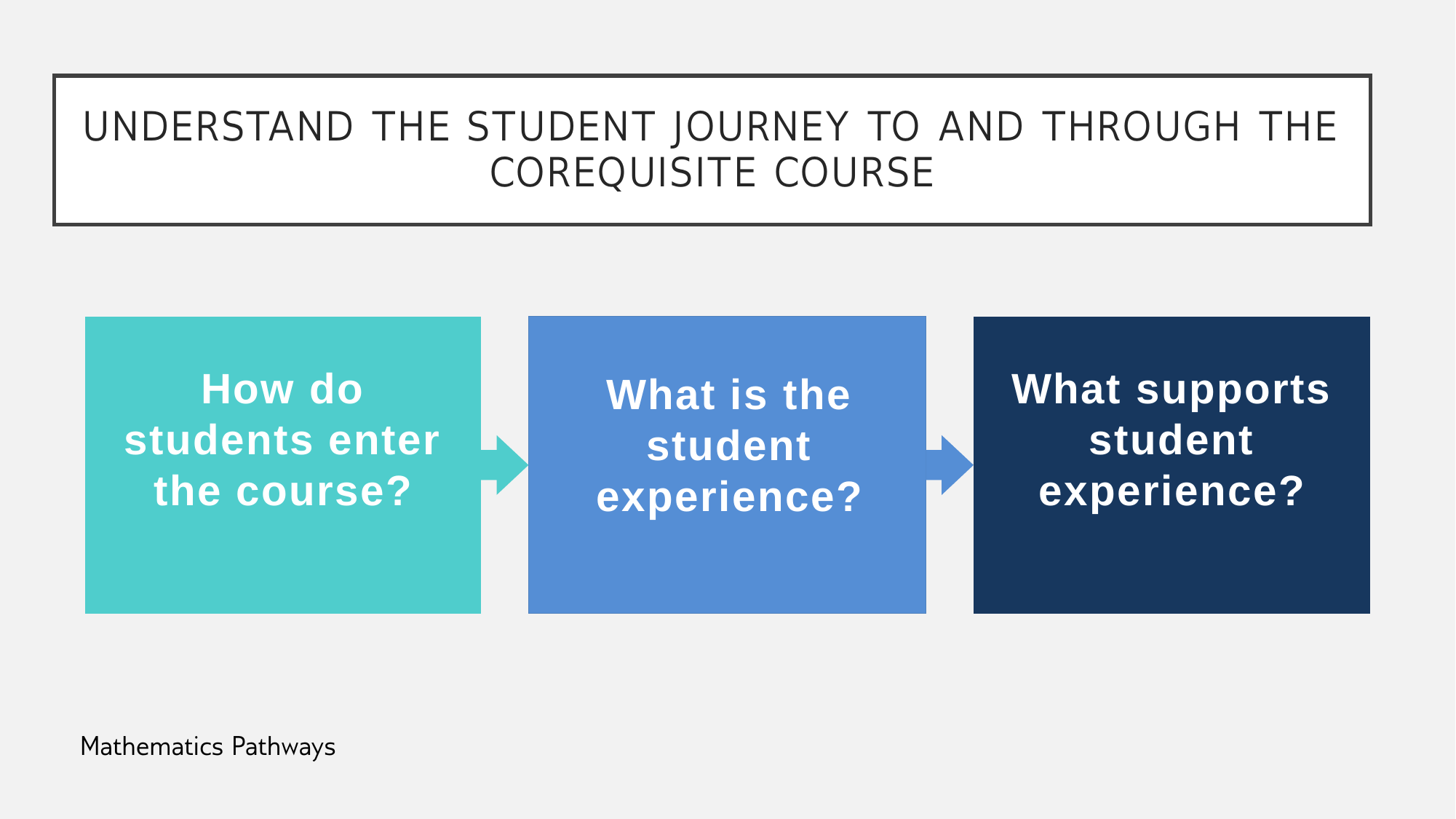

# Understand the student journey to and through the corequisite course

What is the student experience?

How do students enter the course?

What supports student experience?

Mathematics Pathways